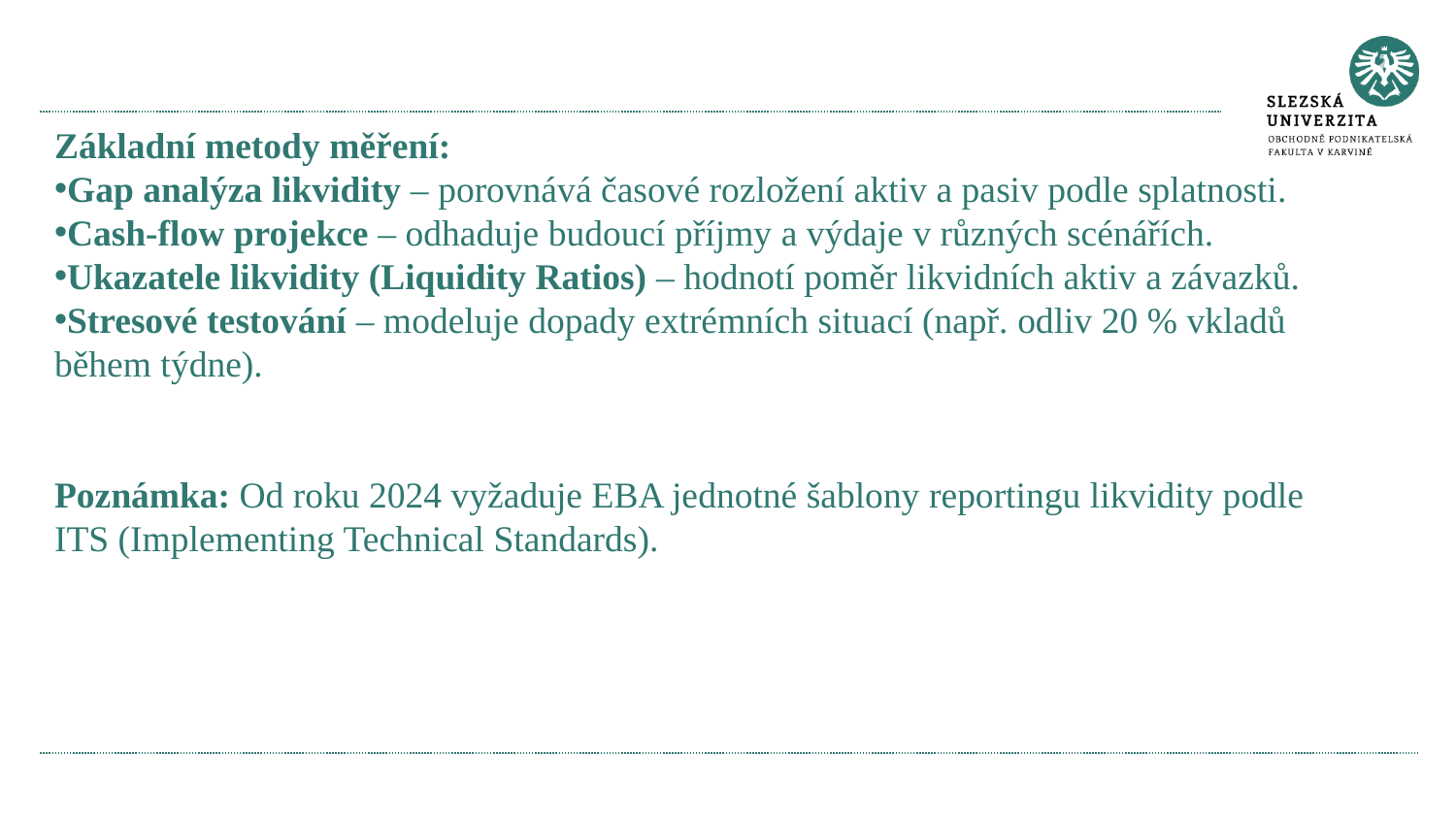

#
Základní metody měření:
Gap analýza likvidity – porovnává časové rozložení aktiv a pasiv podle splatnosti.
Cash-flow projekce – odhaduje budoucí příjmy a výdaje v různých scénářích.
Ukazatele likvidity (Liquidity Ratios) – hodnotí poměr likvidních aktiv a závazků.
Stresové testování – modeluje dopady extrémních situací (např. odliv 20 % vkladů během týdne).

Poznámka: Od roku 2024 vyžaduje EBA jednotné šablony reportingu likvidity podle ITS (Implementing Technical Standards).